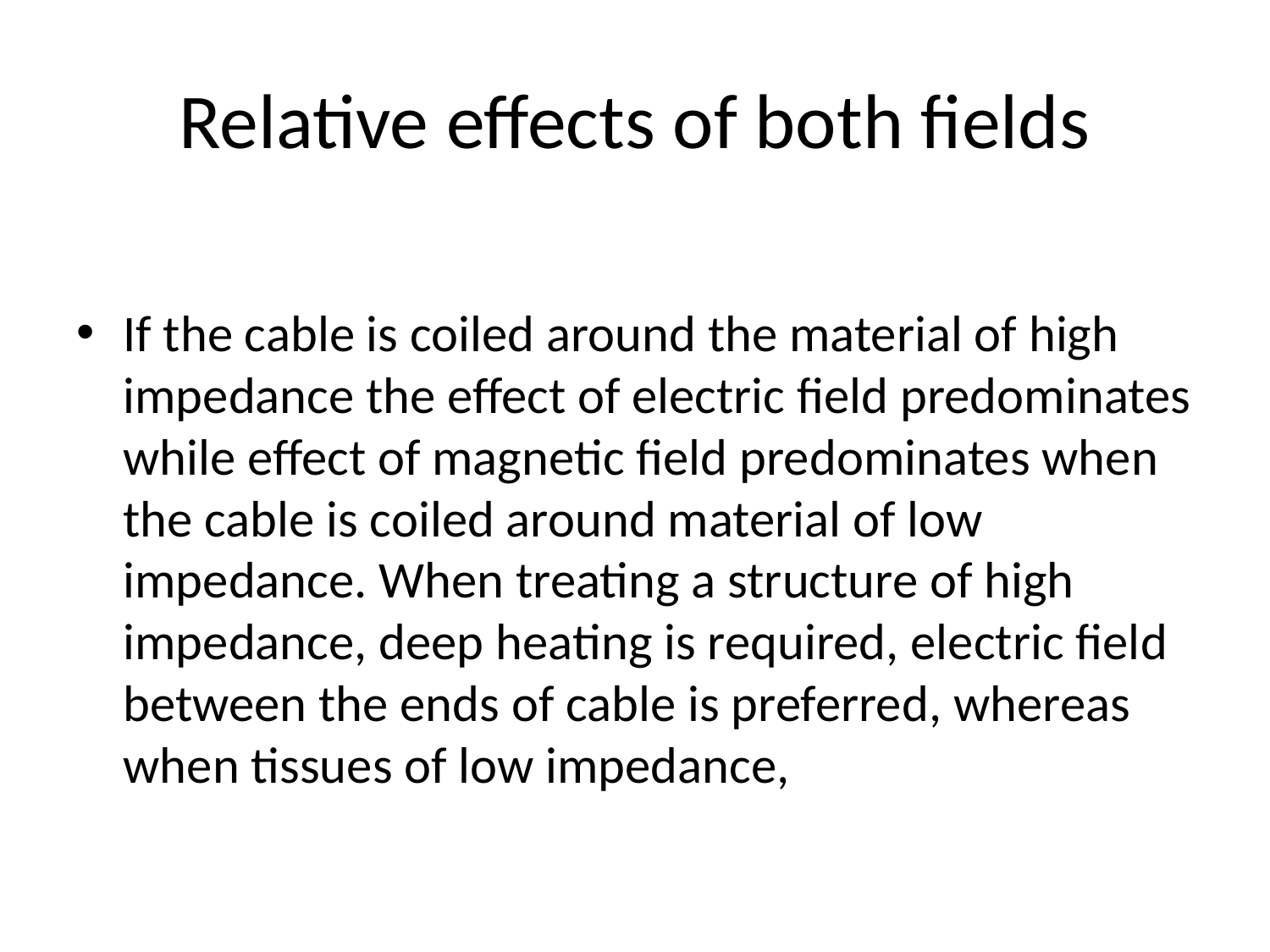

# Relative effects of both fields

If the cable is coiled around the material of high impedance the effect of electric field predominates while effect of magnetic field predominates when the cable is coiled around material of low impedance. When treating a structure of high impedance, deep heating is required, electric field between the ends of cable is preferred, whereas when tissues of low impedance,